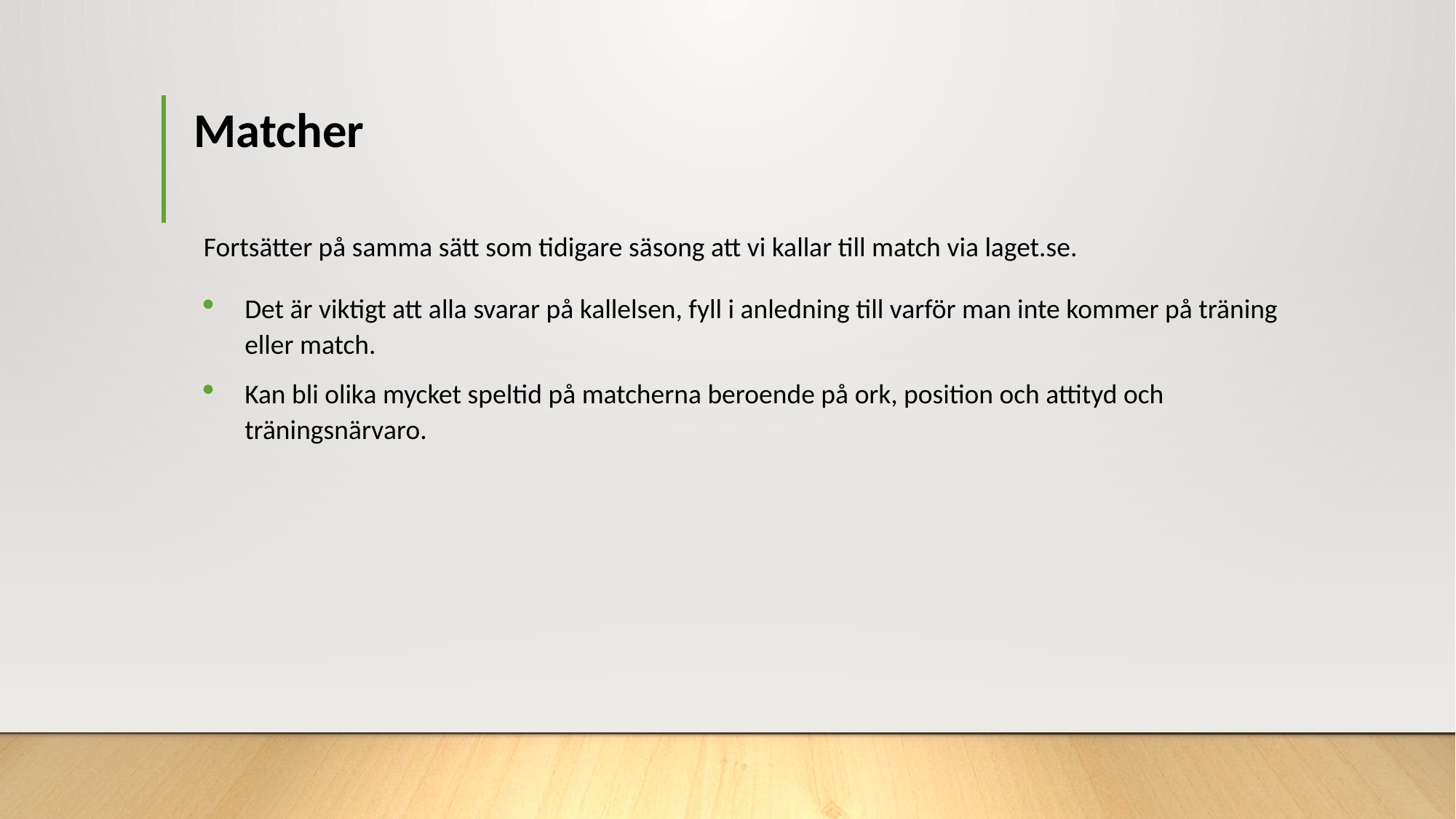

# Matcher
Fortsätter på samma sätt som tidigare säsong att vi kallar till match via laget.se.
Det är viktigt att alla svarar på kallelsen, fyll i anledning till varför man inte kommer på träning eller match.
Kan bli olika mycket speltid på matcherna beroende på ork, position och attityd och träningsnärvaro.